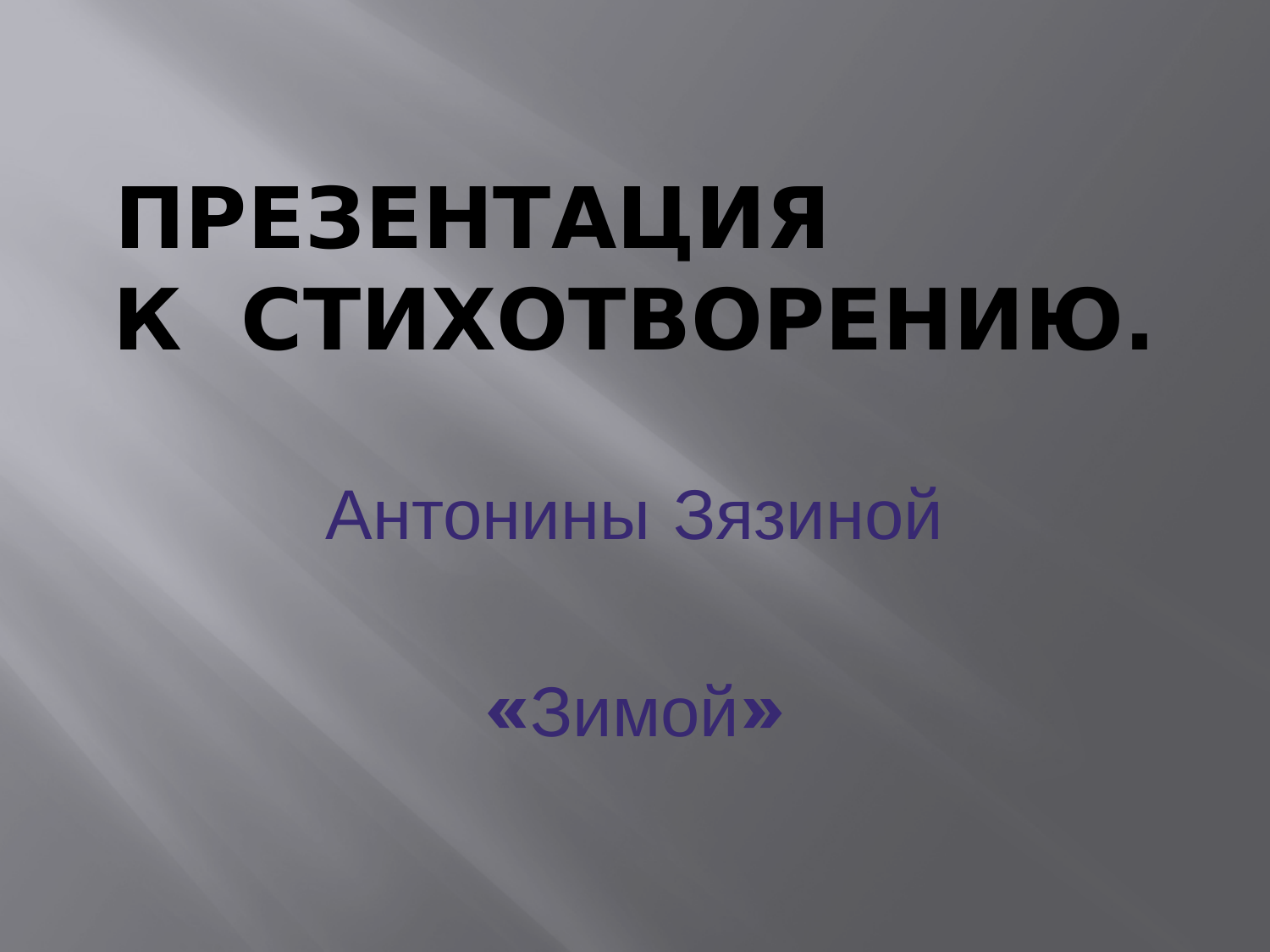

# Презентация            к  стихотворению.
Антонины Зязиной

«Зимой»